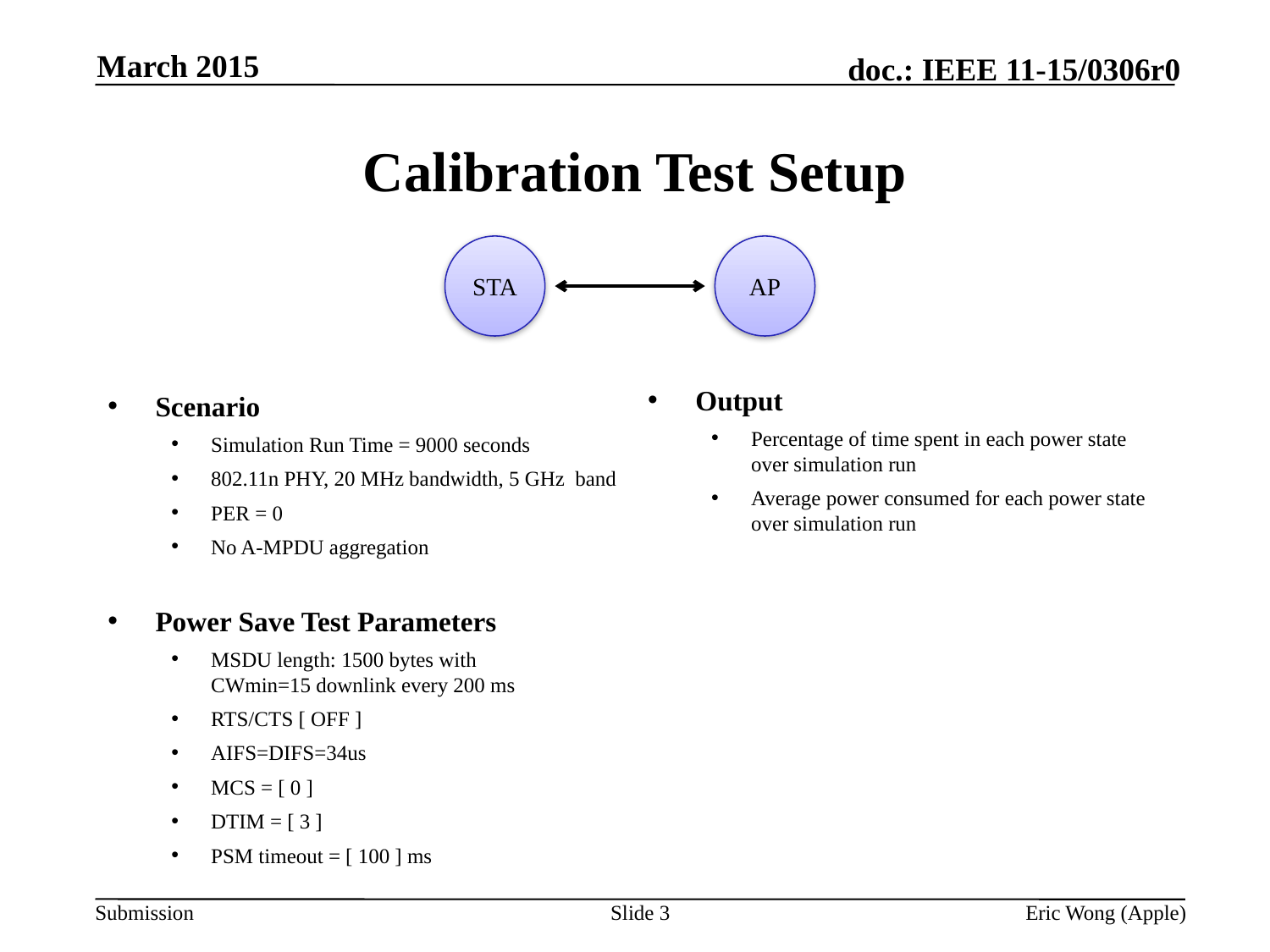

March 2015
# Calibration Test Setup
STA
AP

Scenario
Simulation Run Time = 9000 seconds
802.11n PHY, 20 MHz bandwidth, 5 GHz  band
PER = 0
No A-MPDU aggregation

Power Save Test Parameters
MSDU length: 1500 bytes with CWmin=15 downlink every 200 ms
RTS/CTS [ OFF ]
AIFS=DIFS=34us
MCS = [ 0 ]
DTIM = [ 3 ]
PSM timeout = [ 100 ] ms

Output
Percentage of time spent in each power state over simulation run
Average power consumed for each power state over simulation run

Slide 3
Eric Wong (Apple)